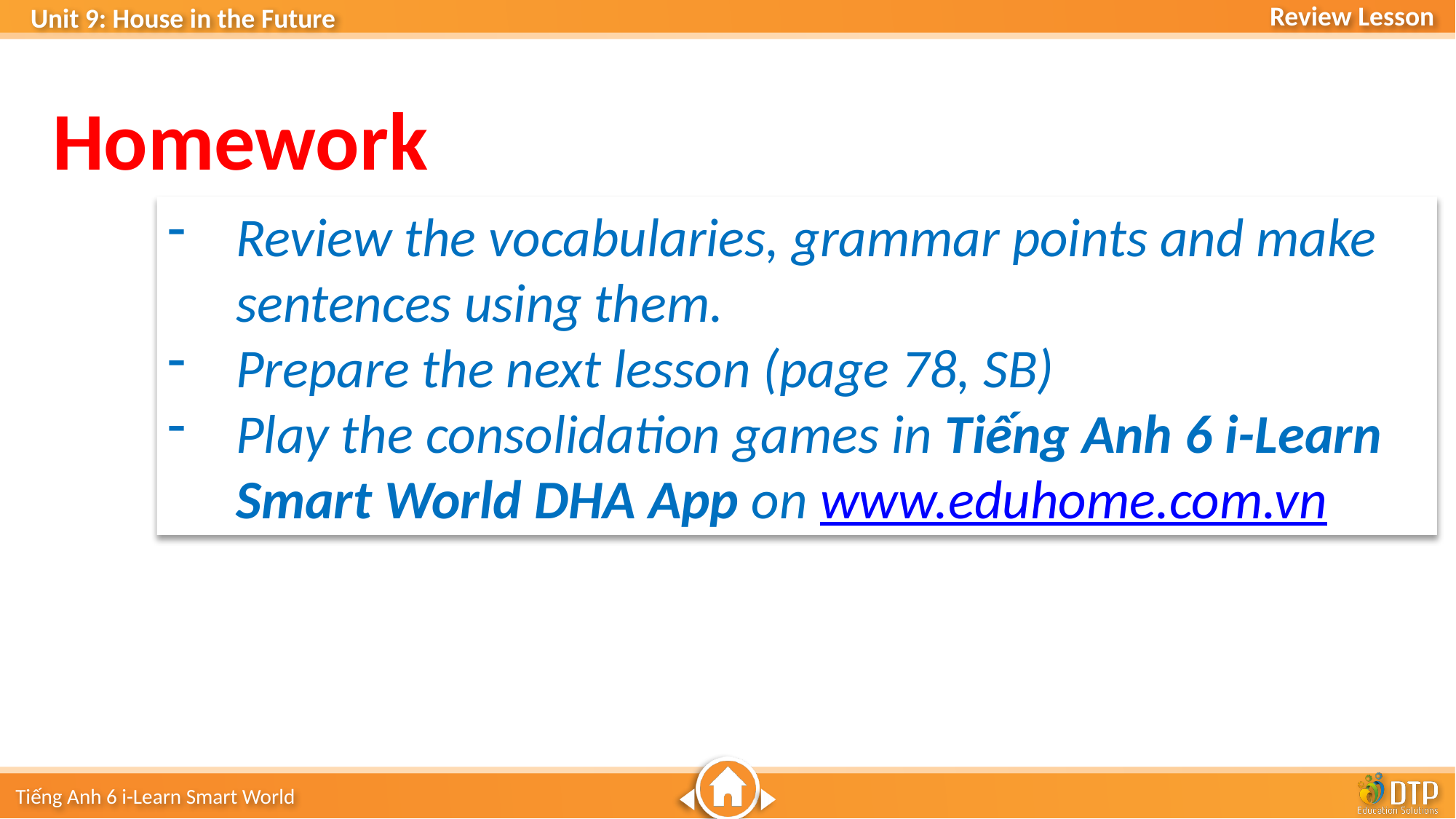

Homework
Review the vocabularies, grammar points and make sentences using them.
Prepare the next lesson (page 78, SB)
Play the consolidation games in Tiếng Anh 6 i-Learn Smart World DHA App on www.eduhome.com.vn